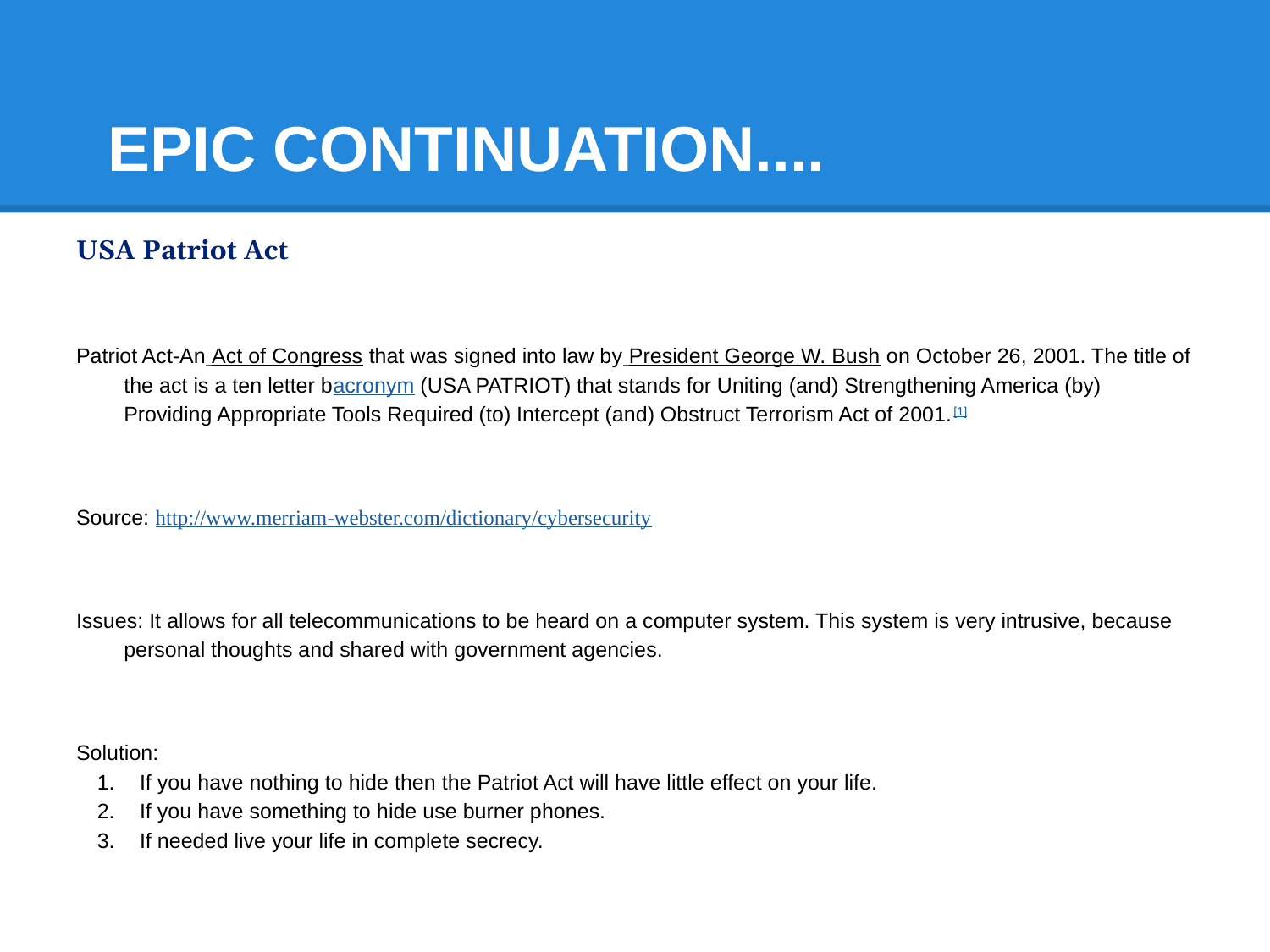

# EPIC CONTINUATION....
USA Patriot Act

Patriot Act-An Act of Congress that was signed into law by President George W. Bush on October 26, 2001. The title of the act is a ten letter bacronym (USA PATRIOT) that stands for Uniting (and) Strengthening America (by) Providing Appropriate Tools Required (to) Intercept (and) Obstruct Terrorism Act of 2001.[1]

Source: http://www.merriam-webster.com/dictionary/cybersecurity

Issues: It allows for all telecommunications to be heard on a computer system. This system is very intrusive, because personal thoughts and shared with government agencies.

Solution:
If you have nothing to hide then the Patriot Act will have little effect on your life.
If you have something to hide use burner phones.
If needed live your life in complete secrecy.